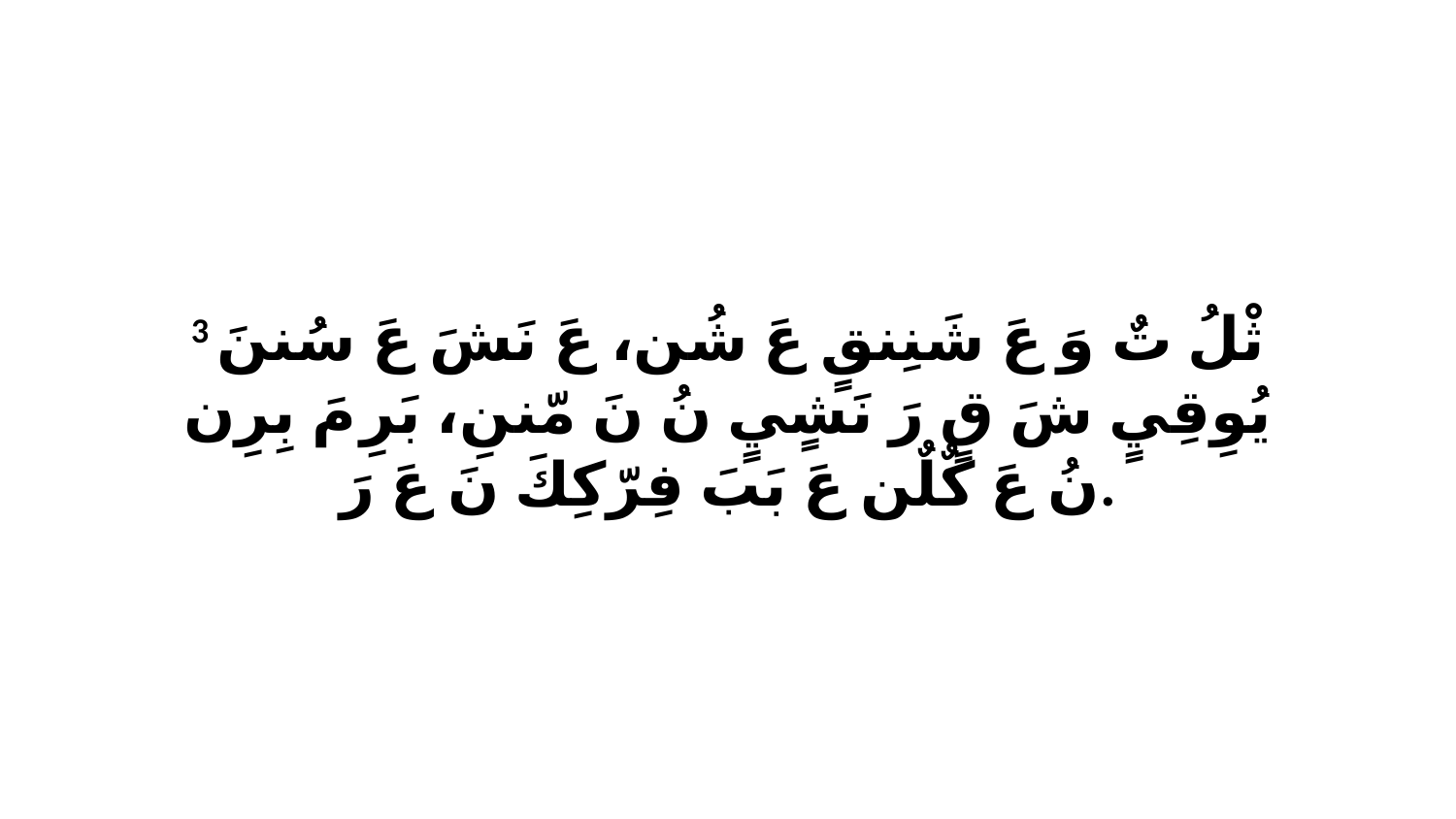

3 ثْلُ تٌ وَ عَ شَنِنقٍ عَ شُن، عَ نَشَ عَ سُننَ يُوِقِيٍ شَ قٍ رَ نَشٍيٍ نُ نَ مّننِ، بَرِ مَ بِرِن نُ عَ كٌلٌن عَ بَبَ فِرّكِكَ نَ عَ رَ.